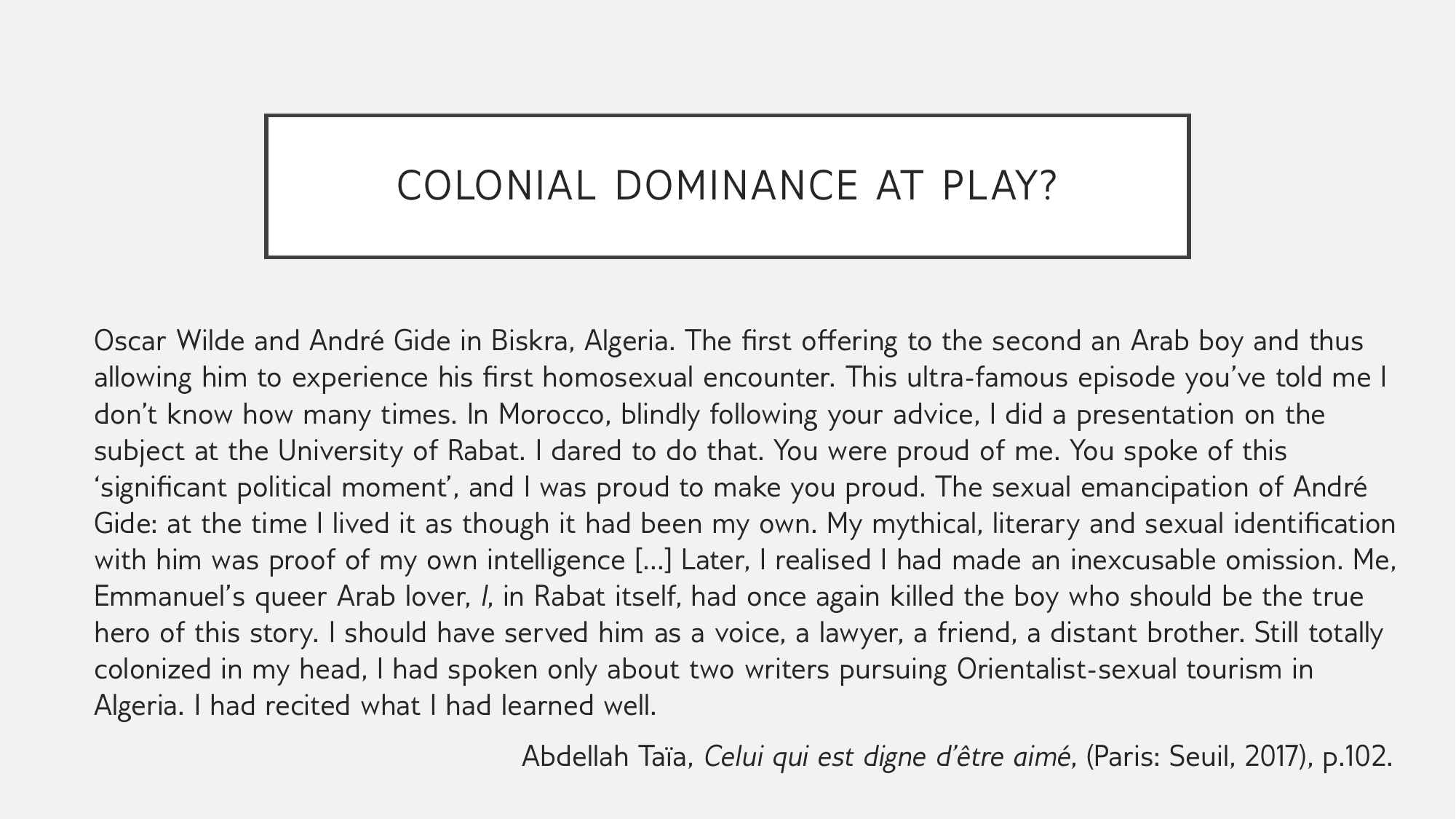

# Colonial dominance at play?
Oscar Wilde and André Gide in Biskra, Algeria. The first offering to the second an Arab boy and thus allowing him to experience his first homosexual encounter. This ultra-famous episode you’ve told me I don’t know how many times. In Morocco, blindly following your advice, I did a presentation on the subject at the University of Rabat. I dared to do that. You were proud of me. You spoke of this ‘significant political moment’, and I was proud to make you proud. The sexual emancipation of André Gide: at the time I lived it as though it had been my own. My mythical, literary and sexual identification with him was proof of my own intelligence [...] Later, I realised I had made an inexcusable omission. Me, Emmanuel’s queer Arab lover, I, in Rabat itself, had once again killed the boy who should be the true hero of this story. I should have served him as a voice, a lawyer, a friend, a distant brother. Still totally colonized in my head, I had spoken only about two writers pursuing Orientalist-sexual tourism in Algeria. I had recited what I had learned well.
Abdellah Taïa, Celui qui est digne d’être aimé, (Paris: Seuil, 2017), p.102.